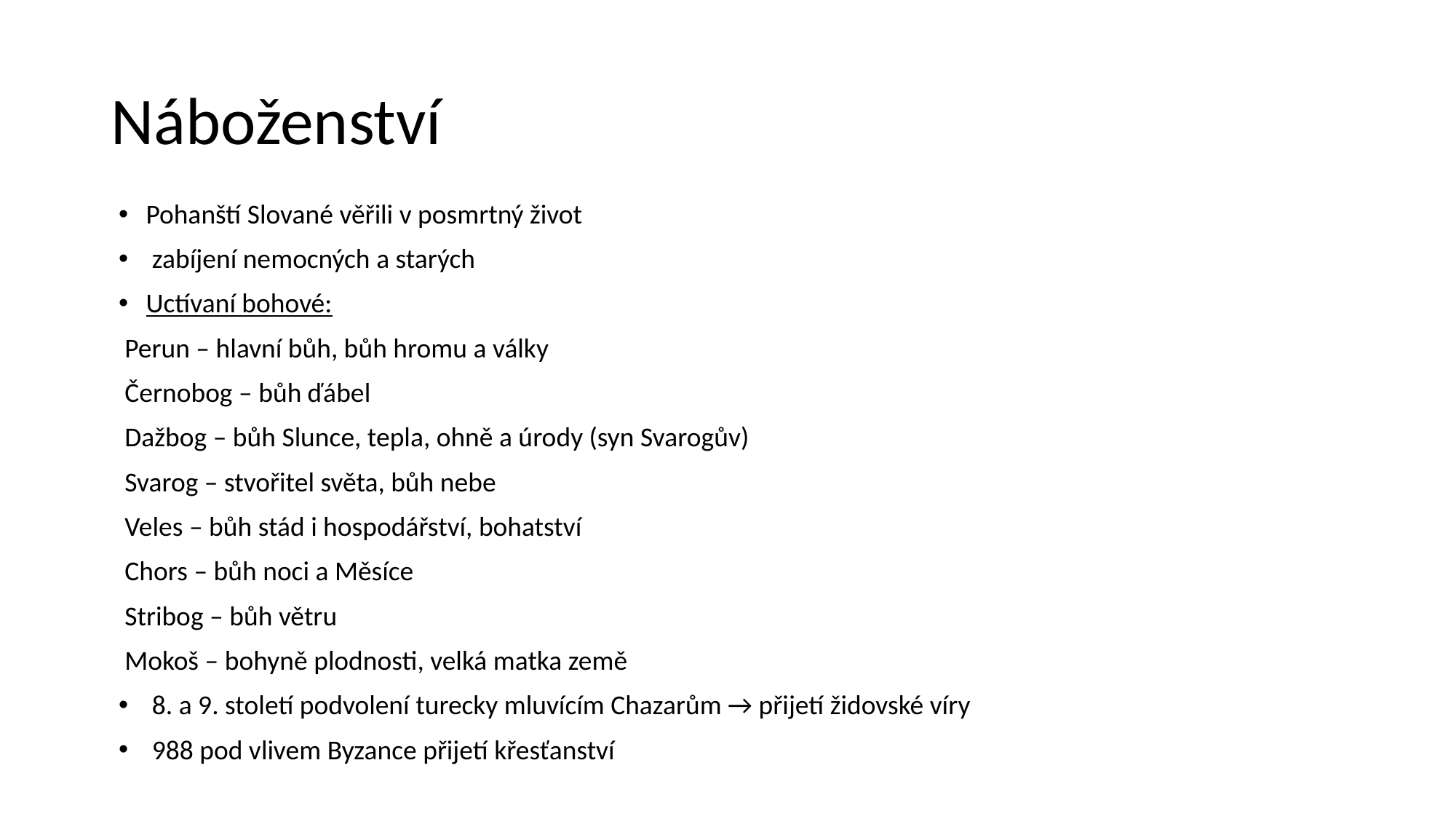

# Náboženství
Pohanští Slované věřili v posmrtný život
 zabíjení nemocných a starých
Uctívaní bohové:
 Perun – hlavní bůh, bůh hromu a války
 Černobog – bůh ďábel
 Dažbog – bůh Slunce, tepla, ohně a úrody (syn Svarogův)
 Svarog – stvořitel světa, bůh nebe
 Veles – bůh stád i hospodářství, bohatství
 Chors – bůh noci a Měsíce
 Stribog – bůh větru
 Mokoš – bohyně plodnosti, velká matka země
 8. a 9. století podvolení turecky mluvícím Chazarům → přijetí židovské víry
 988 pod vlivem Byzance přijetí křesťanství